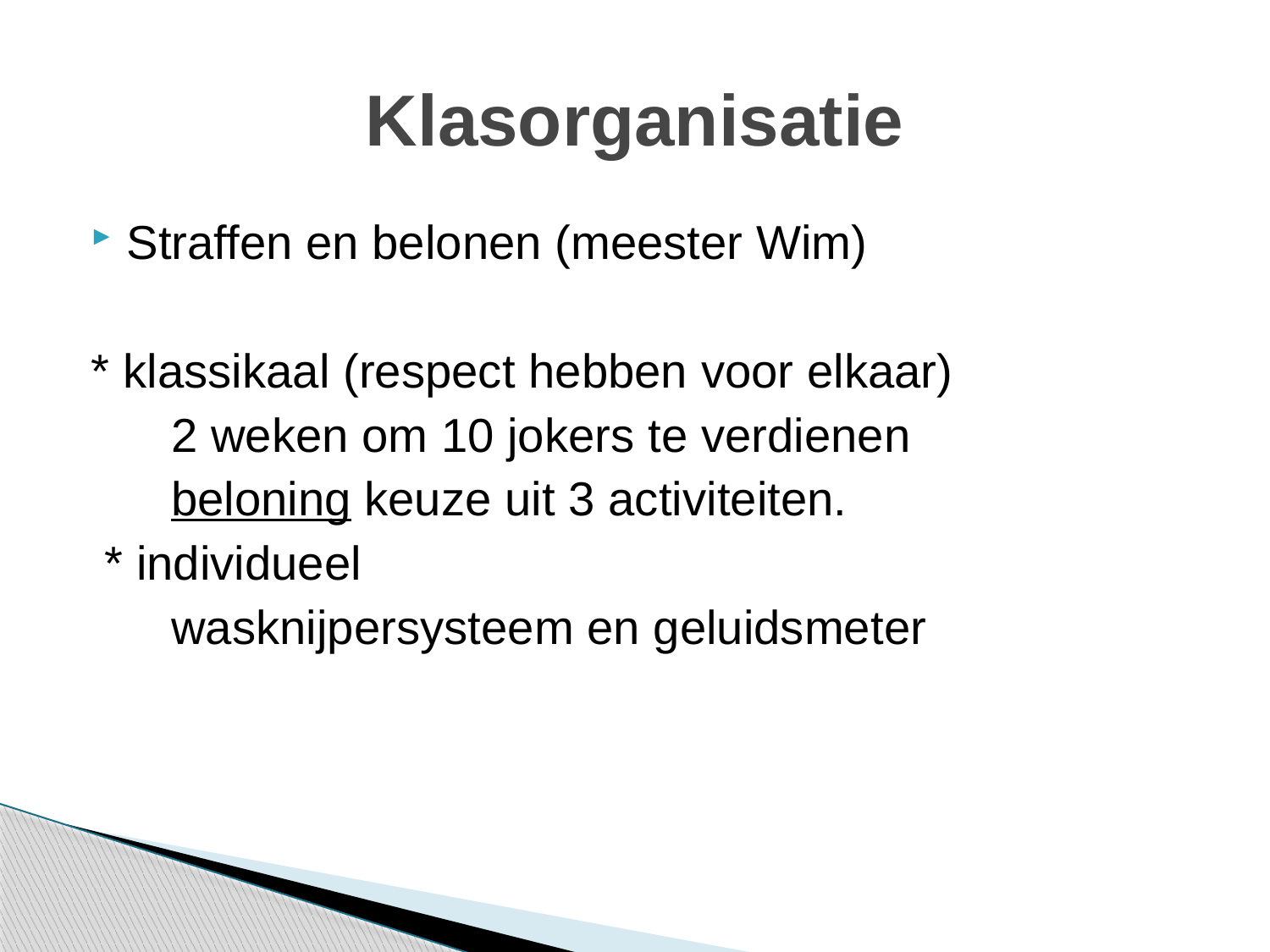

# Klasorganisatie
Straffen en belonen (meester Wim)

* klassikaal (respect hebben voor elkaar)
      2 weken om 10 jokers te verdienen
      beloning keuze uit 3 activiteiten.
 * individueel
      wasknijpersysteem en geluidsmeter